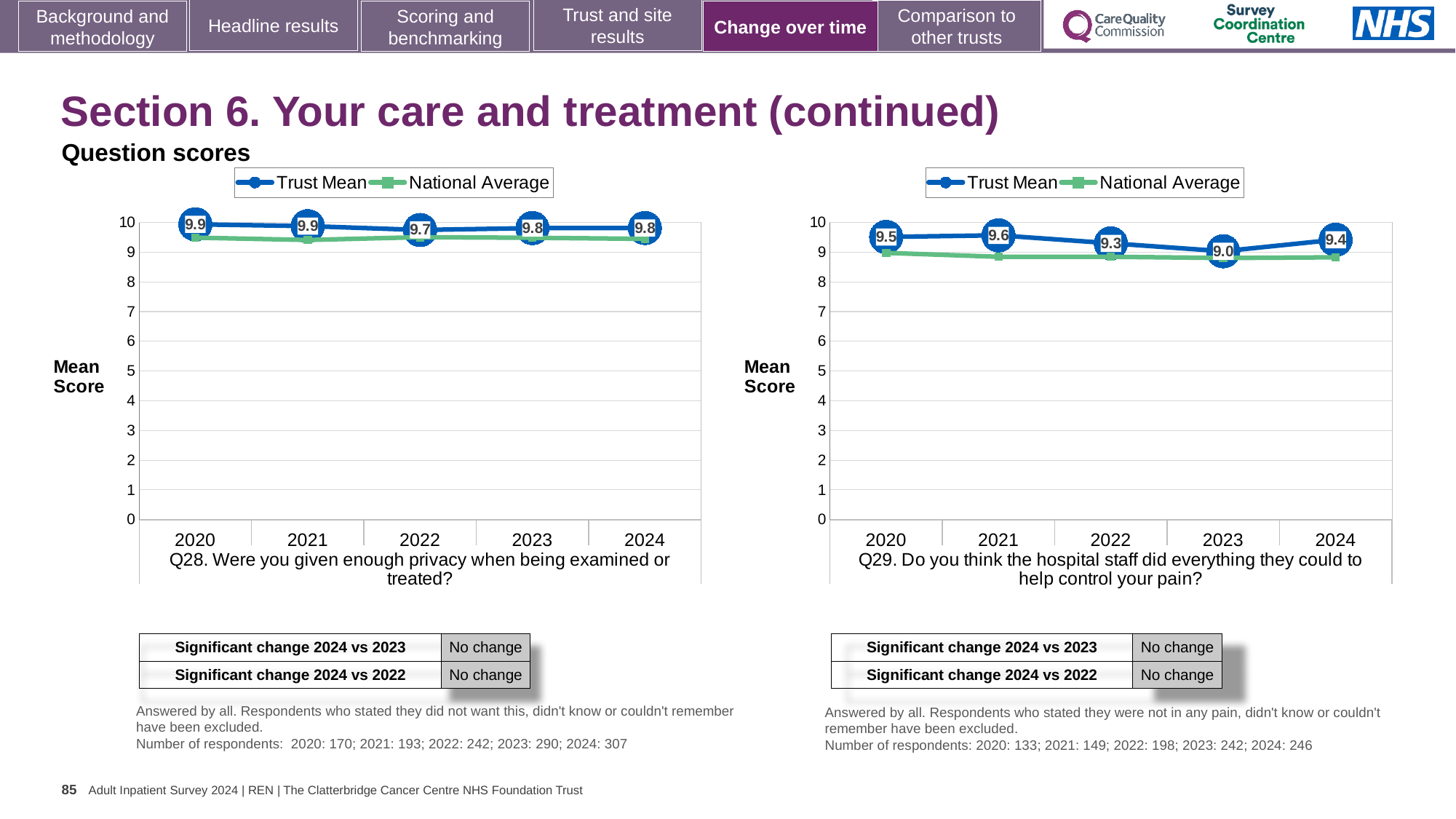

# Section 6. Your care and treatment (continued)
Question scores

### Chart

| Category | Trust Mean | National Average |
|---|---|---|
| 2020 | 9.93738936397745 | 9.489243507671379 |
| 2021 | 9.878307786422662 | 9.410277668523356 |
| 2022 | 9.747156661377621 | 9.50405453875366 |
| 2023 | 9.810278162755317 | 9.483747650102146 |
| 2024 | 9.814108757320309 | 9.448559337634082 |

### Chart

| Category | Trust Mean | National Average |
|---|---|---|
| 2020 | 9.513011201705964 | 8.976419943602243 |
| 2021 | 9.567426307605283 | 8.844483539798915 |
| 2022 | 9.298794401467452 | 8.844166637270467 |
| 2023 | 9.031440371332202 | 8.804094094680094 |
| 2024 | 9.420076441563202 | 8.827260699233978 |
| Significant change 2024 vs 2023 | No change |
| --- | --- |
| Significant change 2024 vs 2022 | No change |
| Significant change 2024 vs 2023 | No change |
| --- | --- |
| Significant change 2024 vs 2022 | No change |
Answered by all. Respondents who stated they did not want this, didn't know or couldn't remember have been excluded.
Number of respondents:  2020: 170; 2021: 193; 2022: 242; 2023: 290; 2024: 307
Answered by all. Respondents who stated they were not in any pain, didn't know or couldn't remember have been excluded.
Number of respondents: 2020: 133; 2021: 149; 2022: 198; 2023: 242; 2024: 246

85